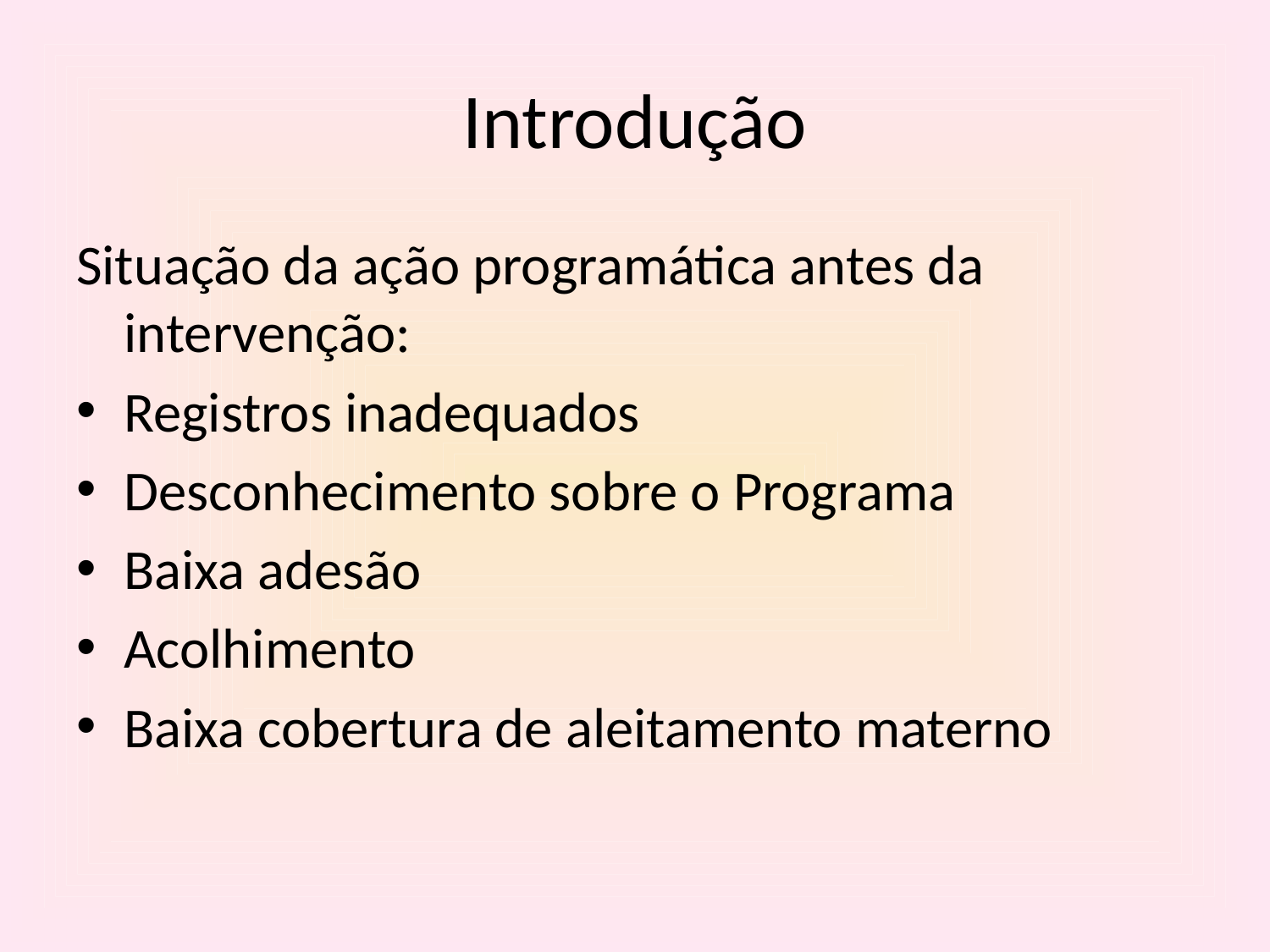

# Introdução
Situação da ação programática antes da intervenção:
Registros inadequados
Desconhecimento sobre o Programa
Baixa adesão
Acolhimento
Baixa cobertura de aleitamento materno